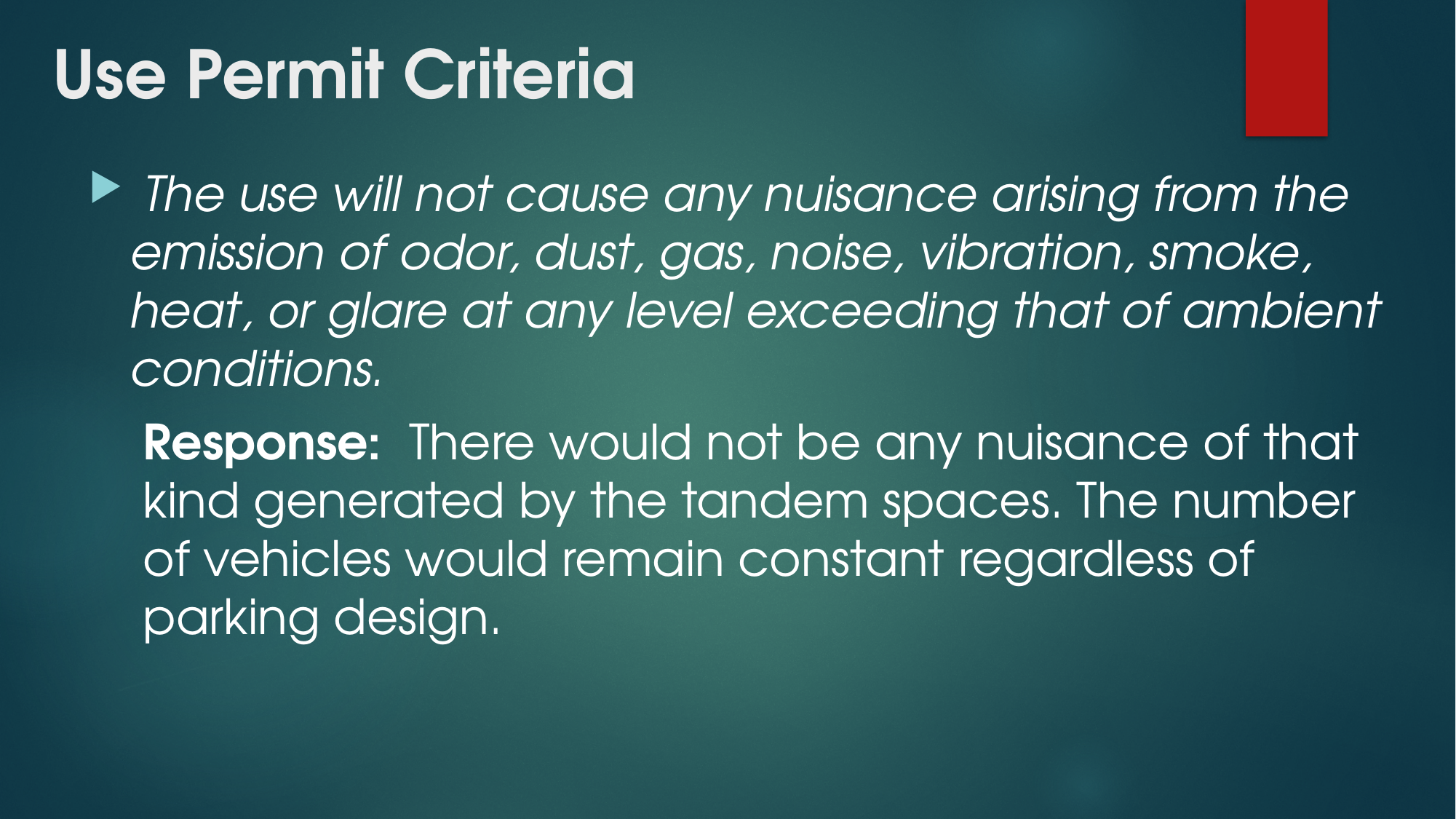

# Use Permit Criteria
 The use will not cause any nuisance arising from the emission of odor, dust, gas, noise, vibration, smoke, heat, or glare at any level exceeding that of ambient conditions.
Response:  There would not be any nuisance of that kind generated by the tandem spaces. The number of vehicles would remain constant regardless of parking design.